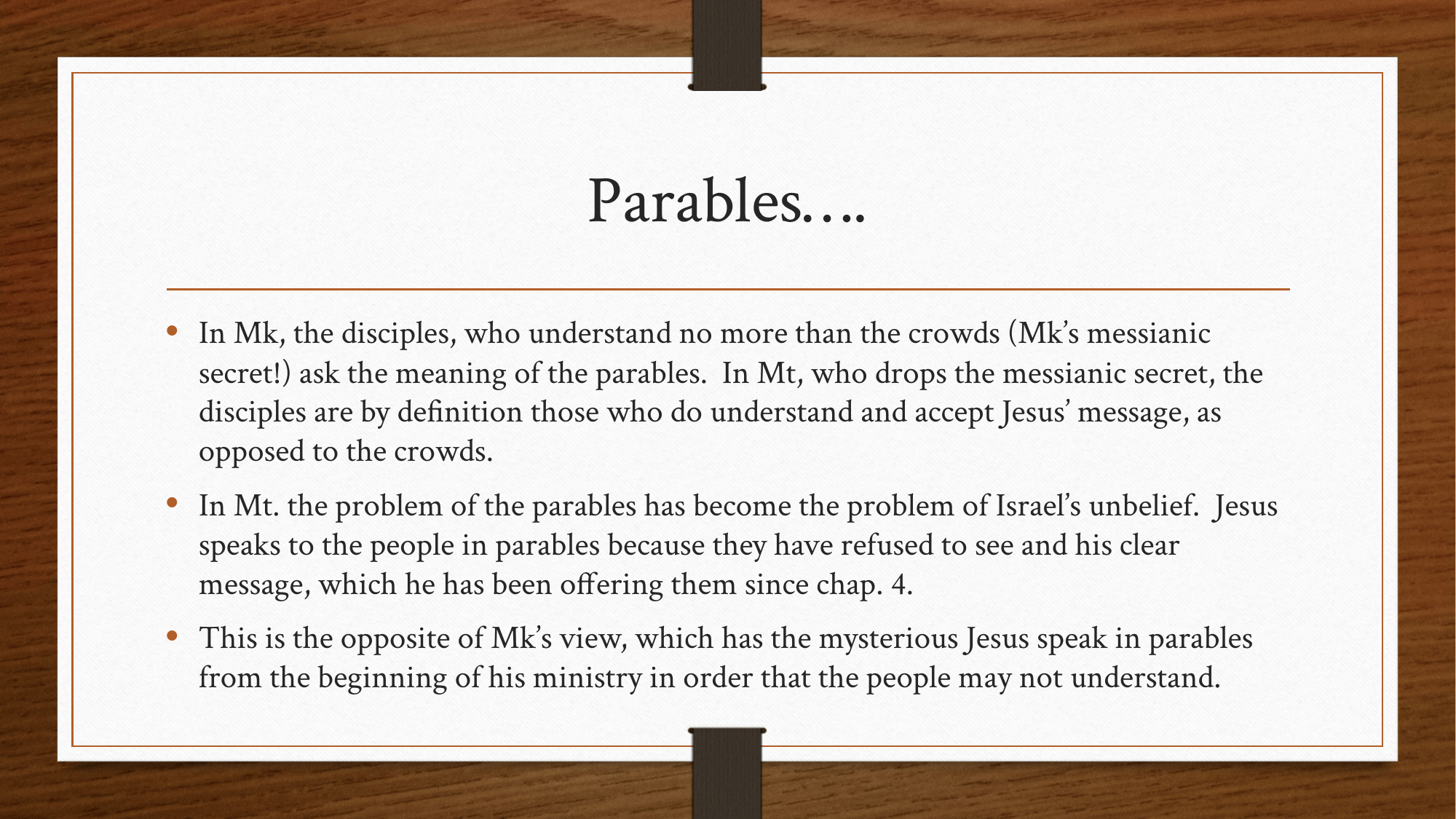

# Parables….
In Mk, the disciples, who understand no more than the crowds (Mk’s messianic secret!) ask the meaning of the parables.  In Mt, who drops the messianic secret, the disciples are by definition those who do understand and accept Jesus’ message, as opposed to the crowds.
In Mt. the problem of the parables has become the problem of Israel’s unbelief.  Jesus speaks to the people in parables because they have refused to see and his clear message, which he has been offering them since chap. 4.
This is the opposite of Mk’s view, which has the mysterious Jesus speak in parables from the beginning of his ministry in order that the people may not understand.